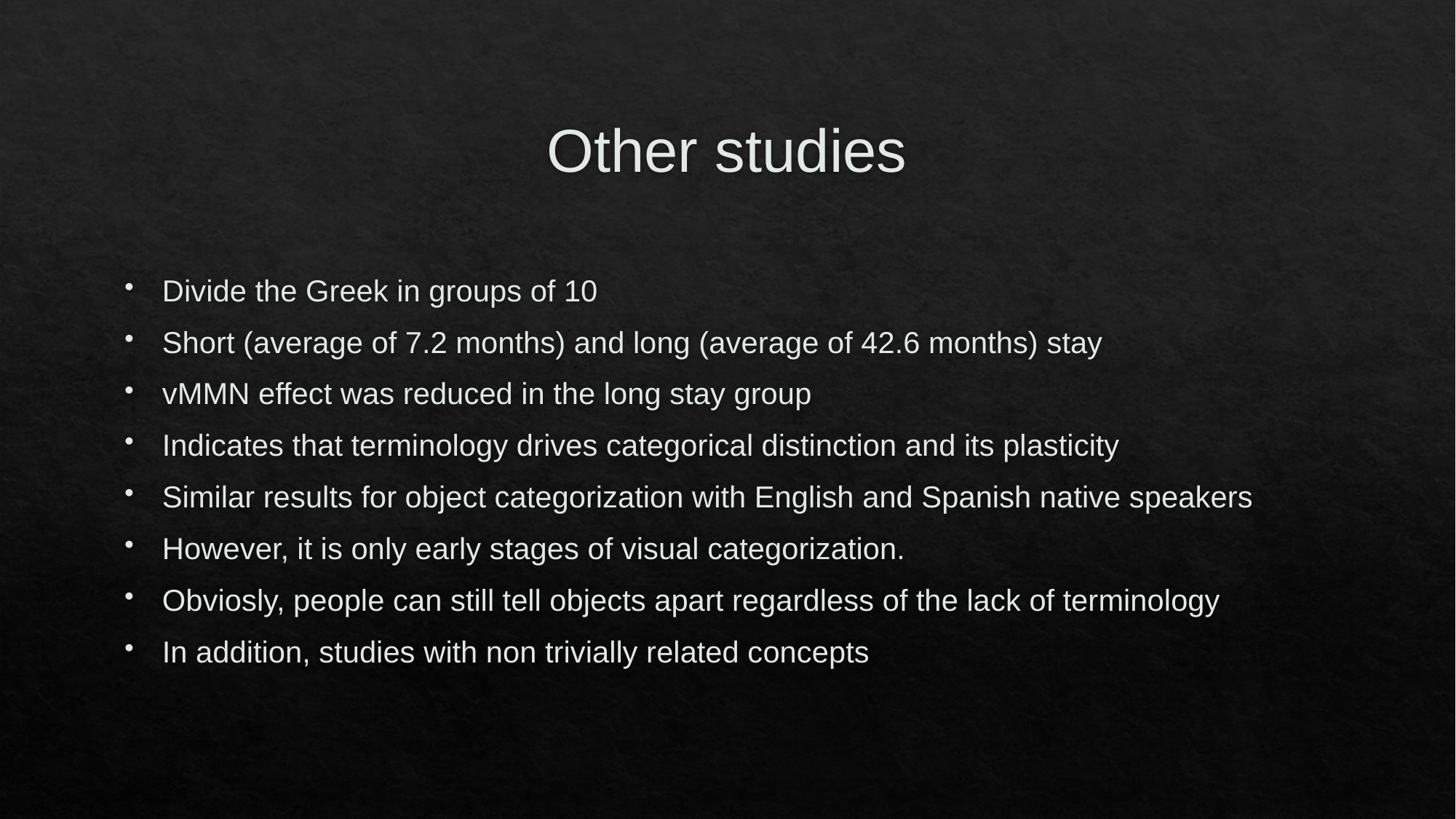

# Other studies
Divide the Greek in groups of 10
Short (average of 7.2 months) and long (average of 42.6 months) stay
vMMN effect was reduced in the long stay group
Indicates that terminology drives categorical distinction and its plasticity
Similar results for object categorization with English and Spanish native speakers
However, it is only early stages of visual categorization.
Obviosly, people can still tell objects apart regardless of the lack of terminology
In addition, studies with non trivially related concepts